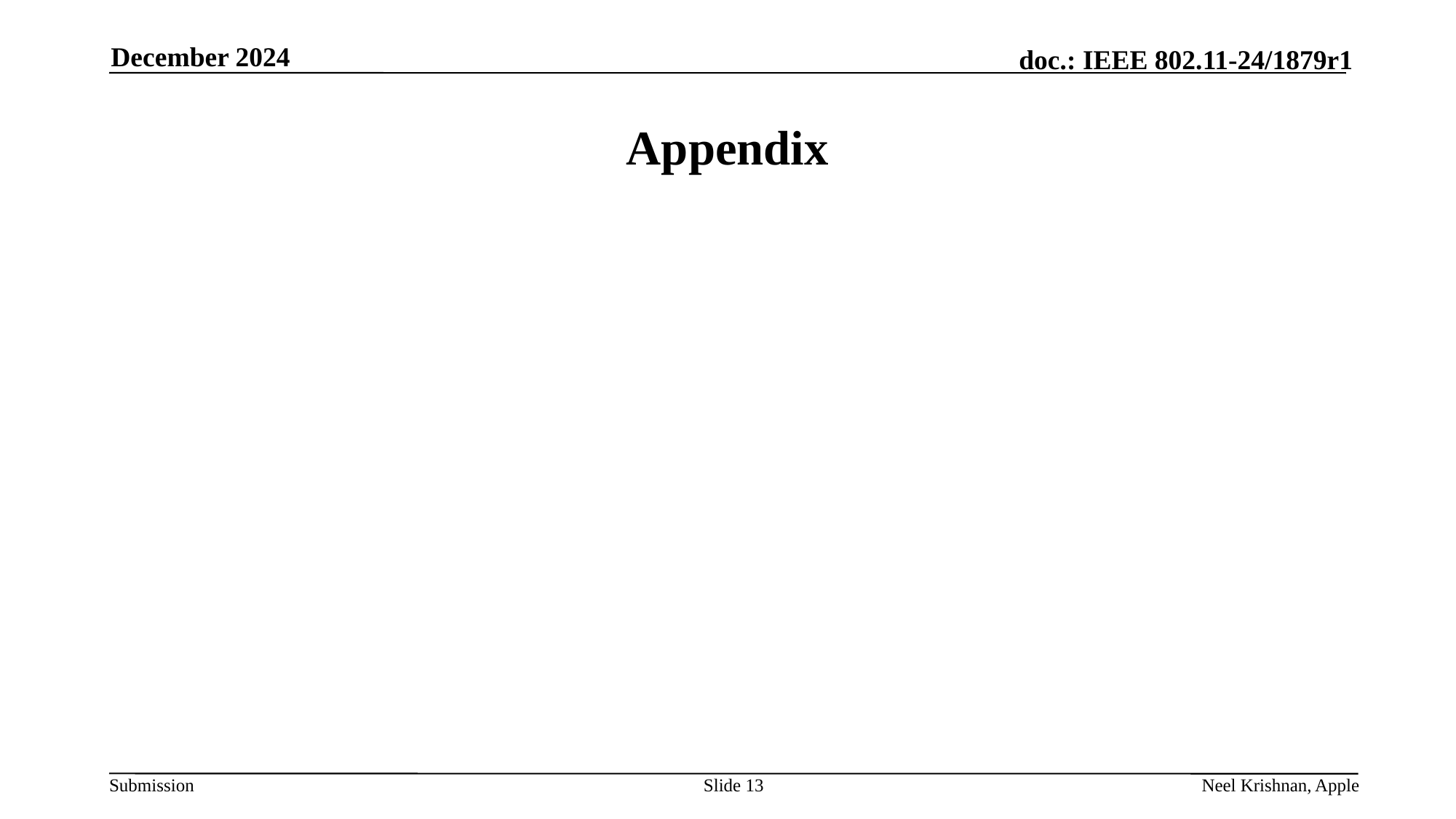

December 2024
# Appendix
Slide 13
Neel Krishnan, Apple